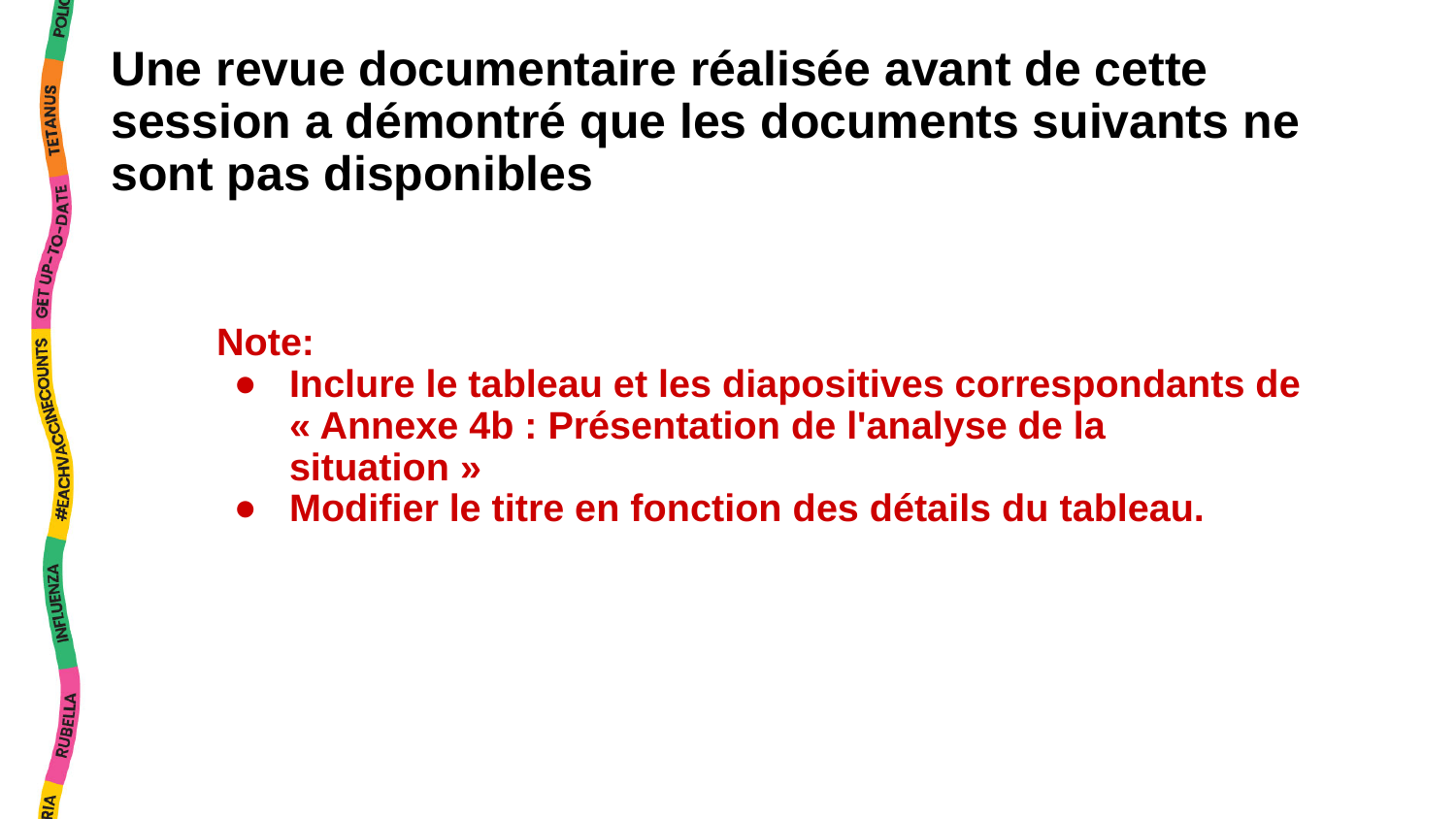

# Une revue documentaire réalisée avant de cette session a démontré que les documents suivants ne sont pas disponibles
Note:
Inclure le tableau et les diapositives correspondants de « Annexe 4b : Présentation de l'analyse de la situation »
Modifier le titre en fonction des détails du tableau.